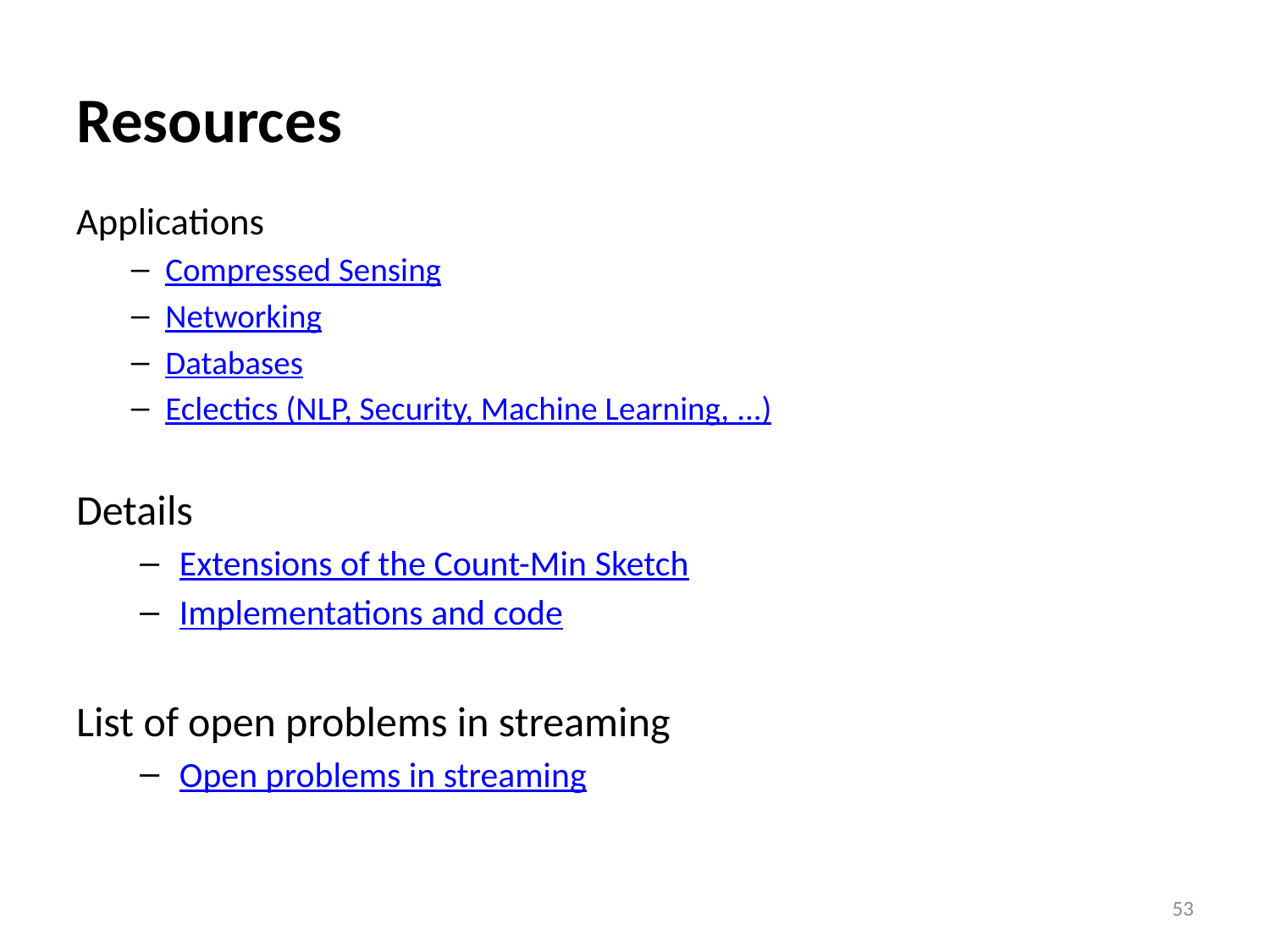

# Resources
Applications
Compressed Sensing
Networking
Databases
Eclectics (NLP, Security, Machine Learning, ...)

Details
Extensions of the Count-Min Sketch
Implementations and code

List of open problems in streaming
Open problems in streaming

53